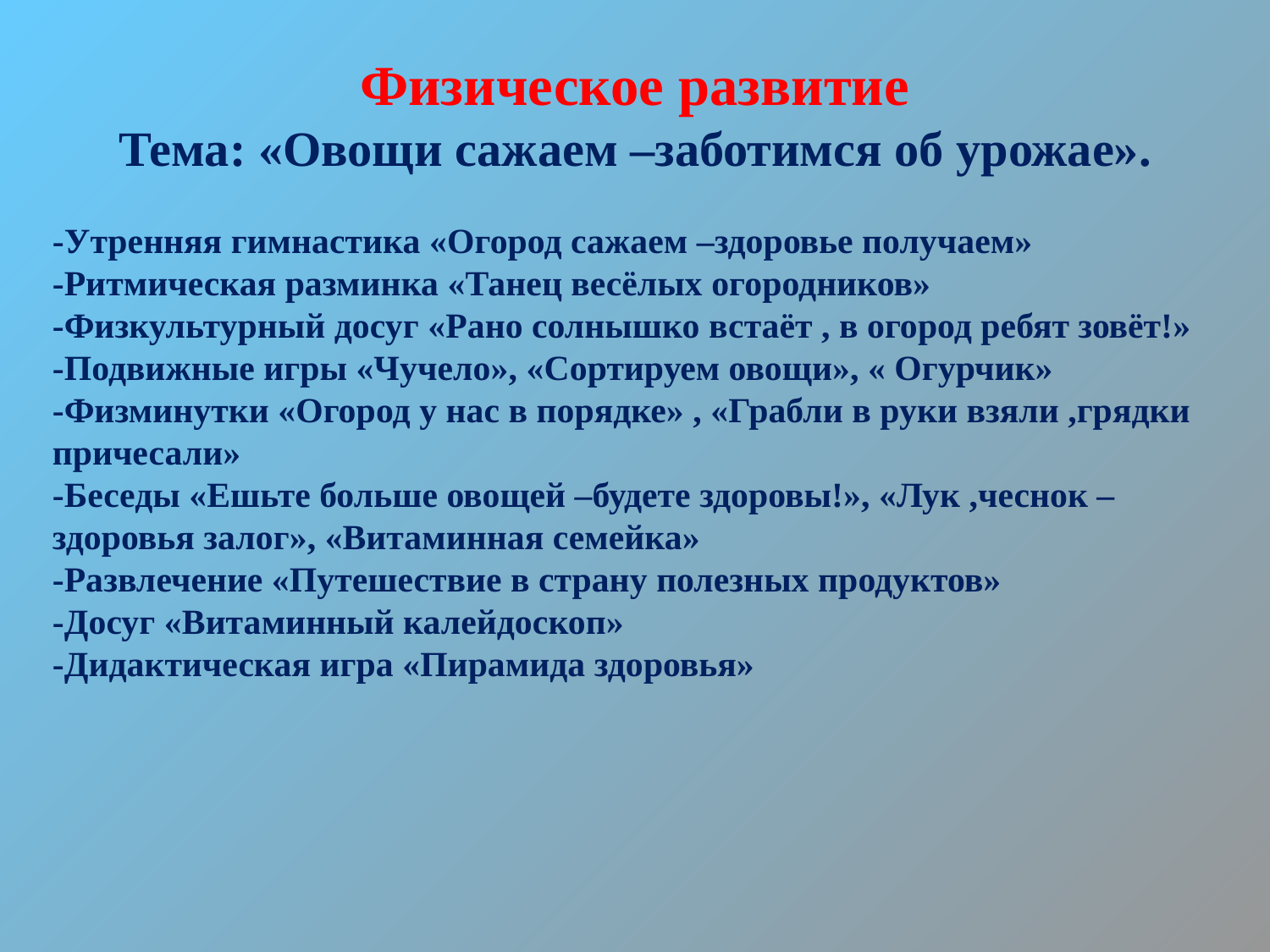

Физическое развитие
Тема: «Овощи сажаем –заботимся об урожае».

-Утренняя гимнастика «Огород сажаем –здоровье получаем»
-Ритмическая разминка «Танец весёлых огородников»
-Физкультурный досуг «Рано солнышко встаёт , в огород ребят зовёт!»
-Подвижные игры «Чучело», «Сортируем овощи», « Огурчик»
-Физминутки «Огород у нас в порядке» , «Грабли в руки взяли ,грядки причесали»
-Беседы «Ешьте больше овощей –будете здоровы!», «Лук ,чеснок –здоровья залог», «Витаминная семейка»
-Развлечение «Путешествие в страну полезных продуктов»
-Досуг «Витаминный калейдоскоп»
-Дидактическая игра «Пирамида здоровья»